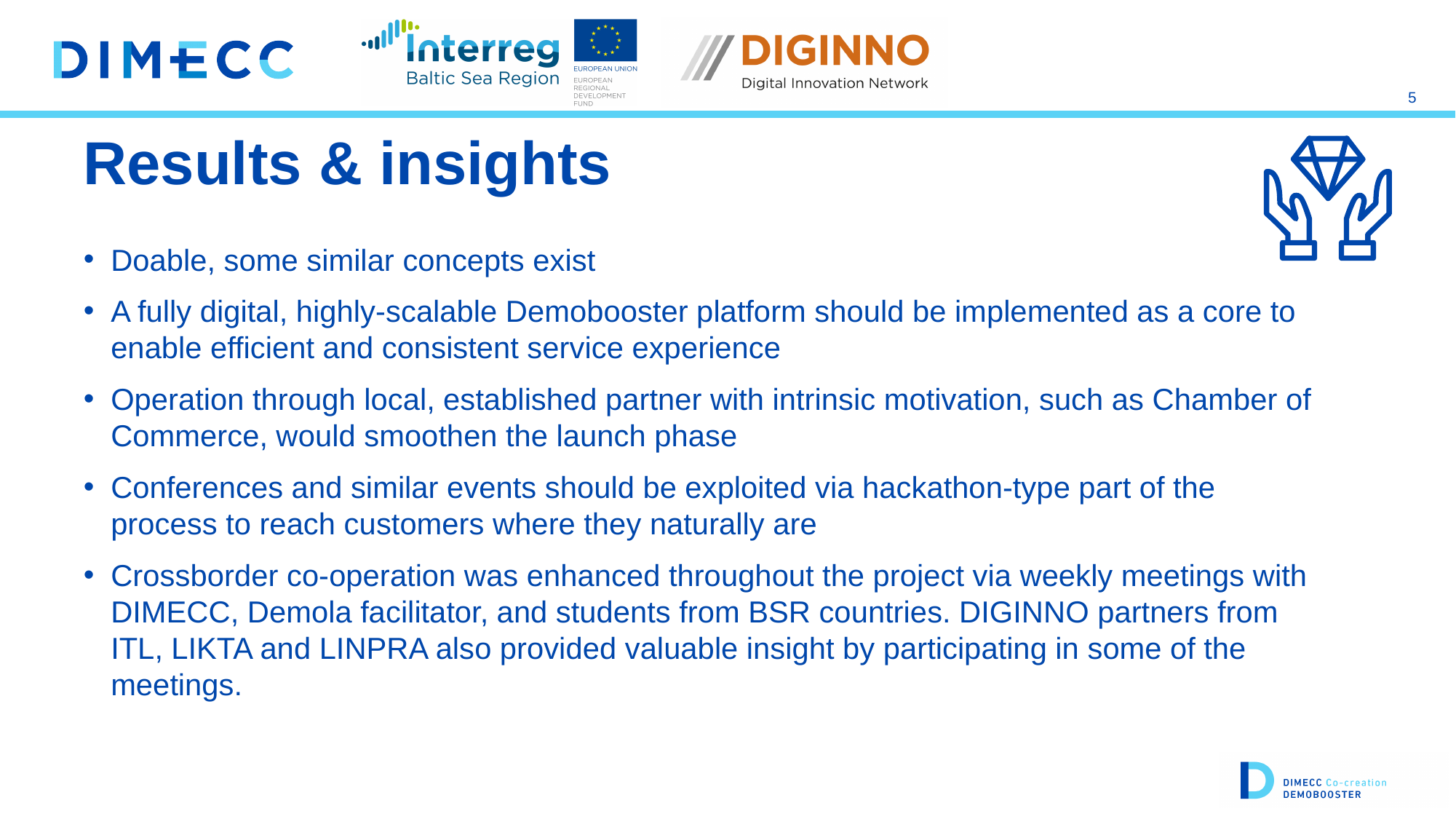

5
# Results & insights

Doable, some similar concepts exist
A fully digital, highly-scalable Demobooster platform should be implemented as a core to enable efficient and consistent service experience
Operation through local, established partner with intrinsic motivation, such as Chamber of Commerce, would smoothen the launch phase
Conferences and similar events should be exploited via hackathon-type part of the process to reach customers where they naturally are
Crossborder co-operation was enhanced throughout the project via weekly meetings with DIMECC, Demola facilitator, and students from BSR countries. DIGINNO partners from ITL, LIKTA and LINPRA also provided valuable insight by participating in some of the meetings.